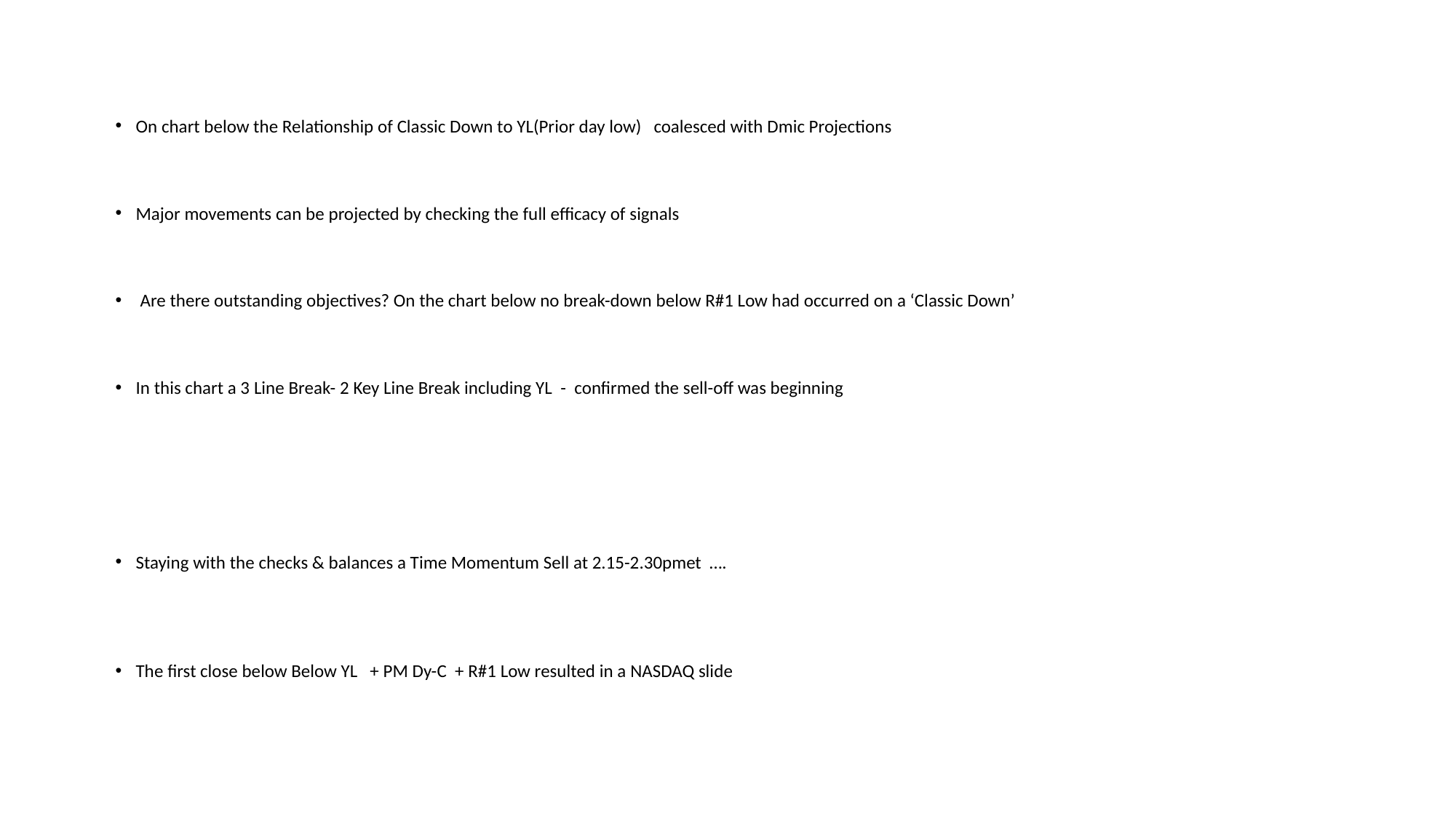

On chart below the Relationship of Classic Down to YL(Prior day low)   coalesced with Dmic Projections

Major movements can be projected by checking the full efficacy of signals

 Are there outstanding objectives? On the chart below no break-down below R#1 Low had occurred on a ‘Classic Down’

In this chart a 3 Line Break- 2 Key Line Break including YL  -  confirmed the sell-off was beginning

Staying with the checks & balances a Time Momentum Sell at 2.15-2.30pmet  ….

The first close below Below YL   + PM Dy-C  + R#1 Low resulted in a NASDAQ slide